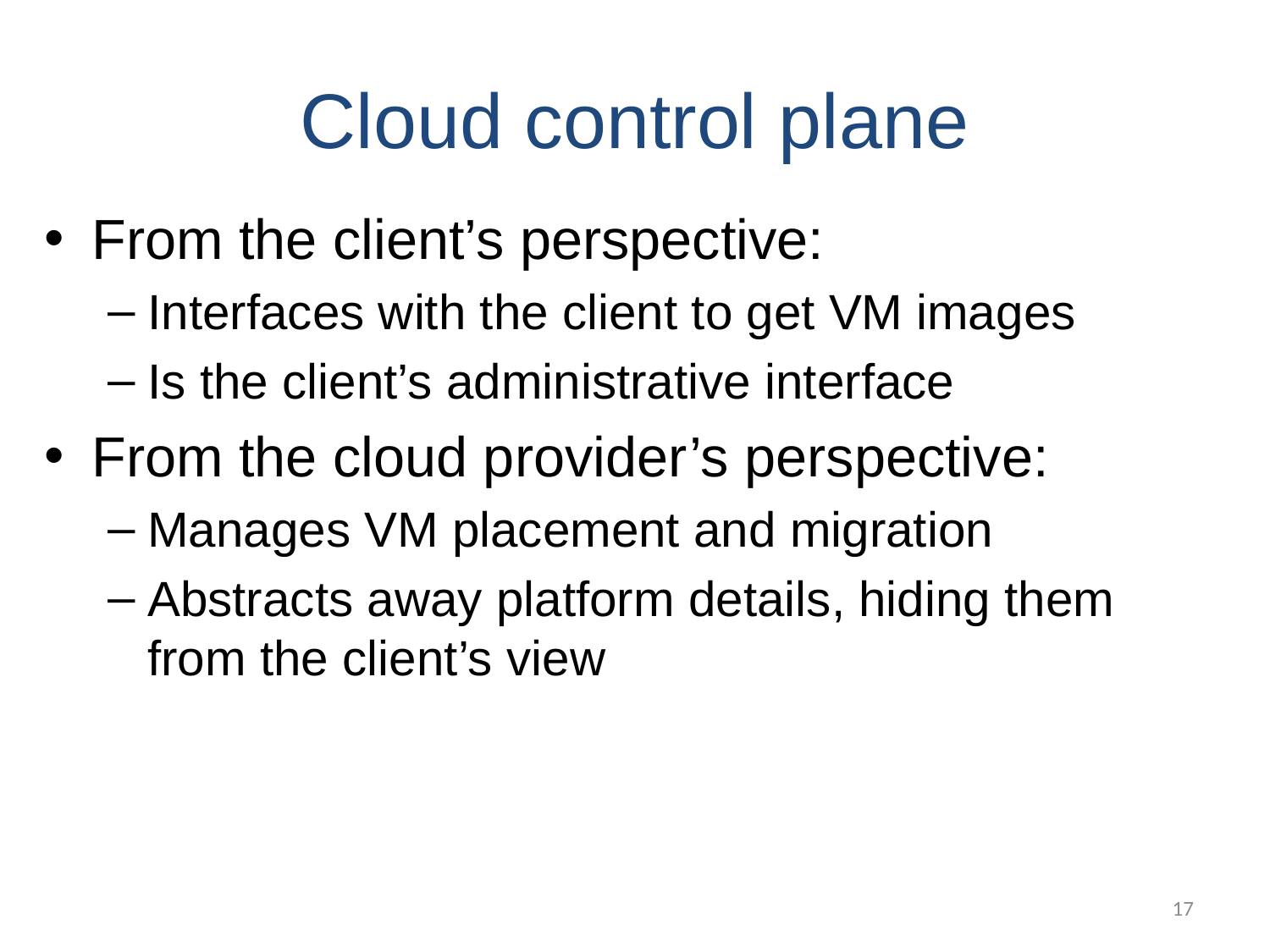

# Cloud control plane
From the client’s perspective:
Interfaces with the client to get VM images
Is the client’s administrative interface
From the cloud provider’s perspective:
Manages VM placement and migration
Abstracts away platform details, hiding them from the client’s view

17